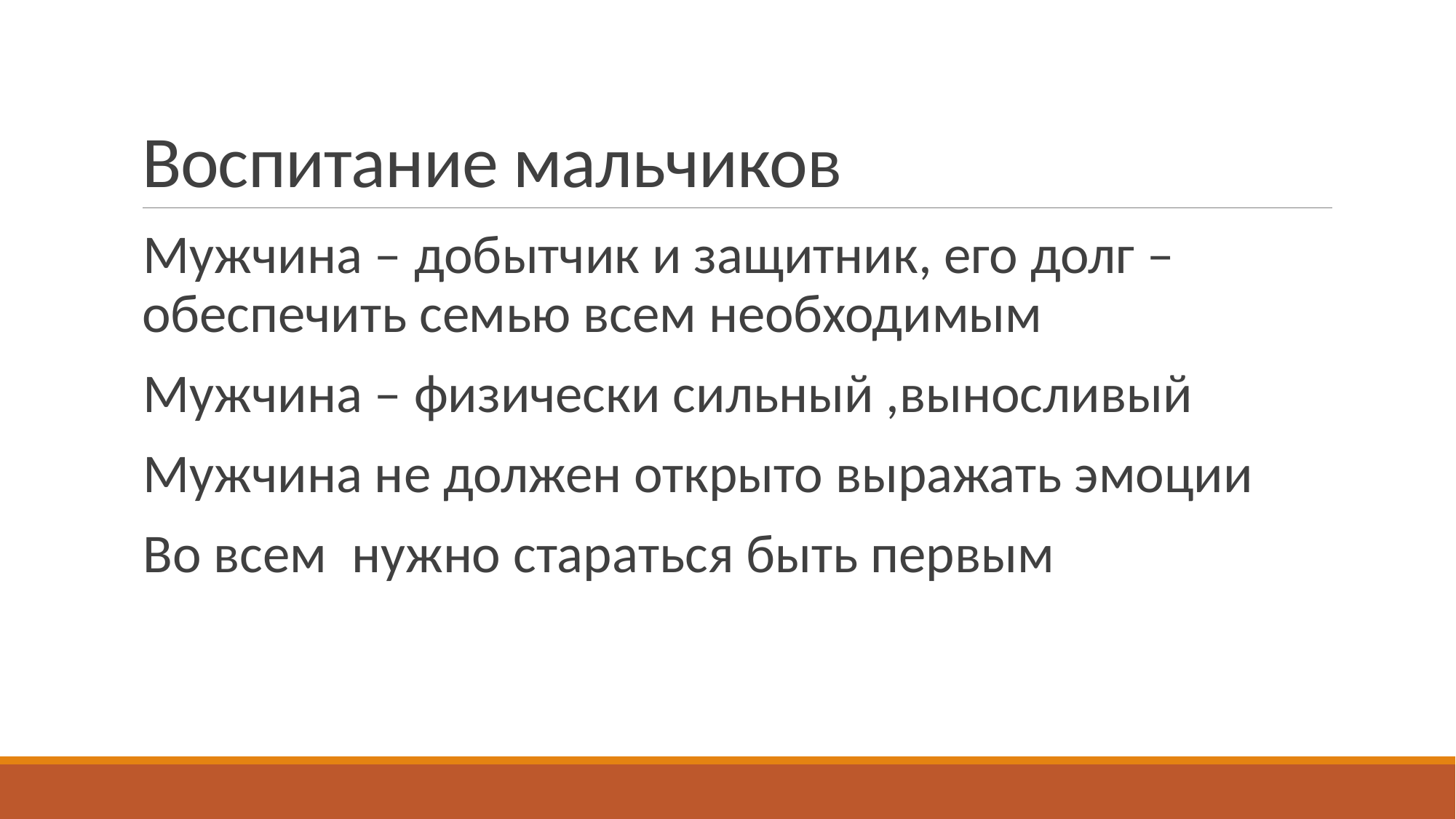

# Воспитание мальчиков
Мужчина – добытчик и защитник, его долг – обеспечить семью всем необходимым
Мужчина – физически сильный ,выносливый
Мужчина не должен открыто выражать эмоции
Во всем  нужно стараться быть первым